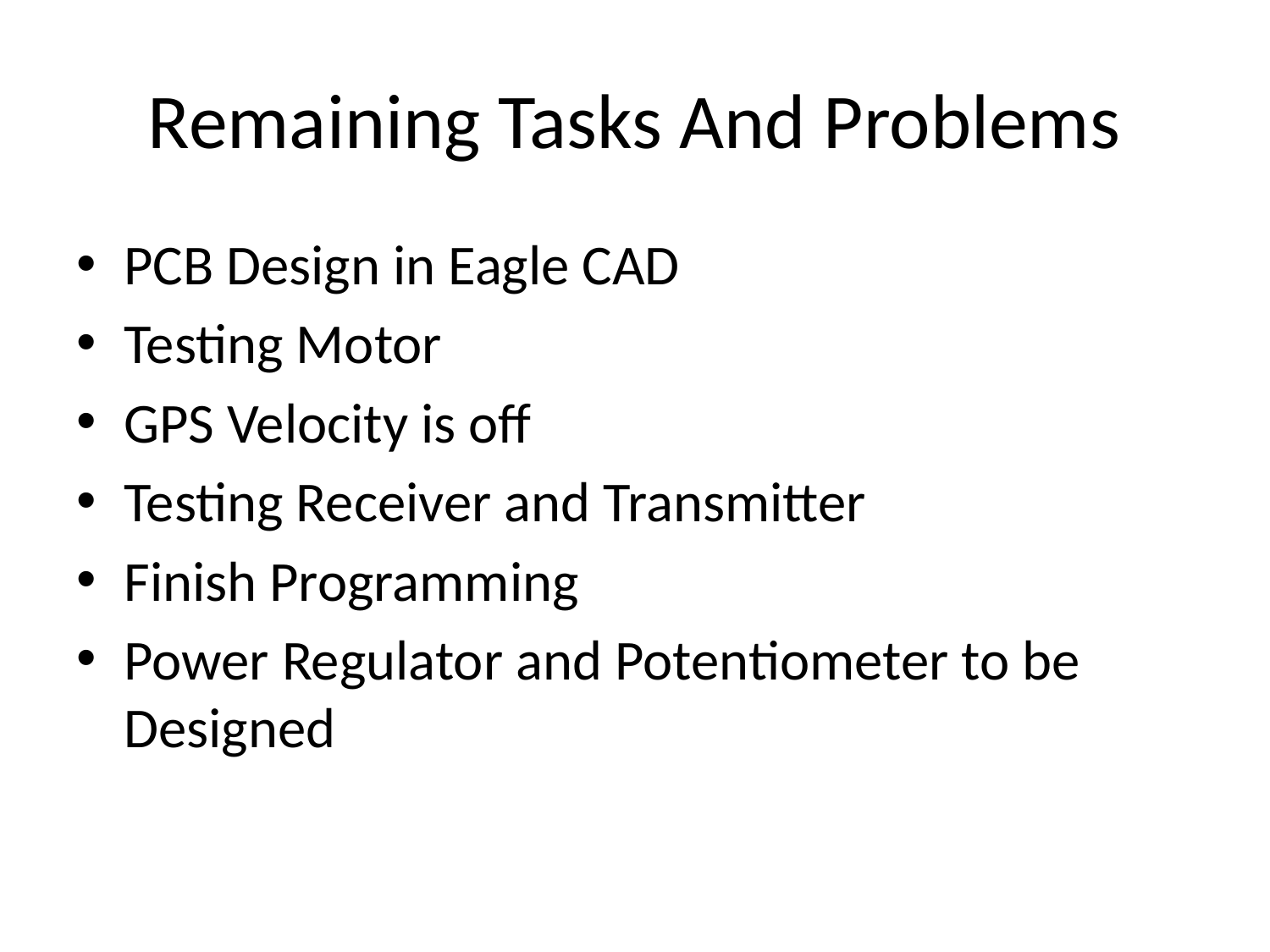

# Remaining Tasks And Problems
PCB Design in Eagle CAD
Testing Motor
GPS Velocity is off
Testing Receiver and Transmitter
Finish Programming
Power Regulator and Potentiometer to be Designed